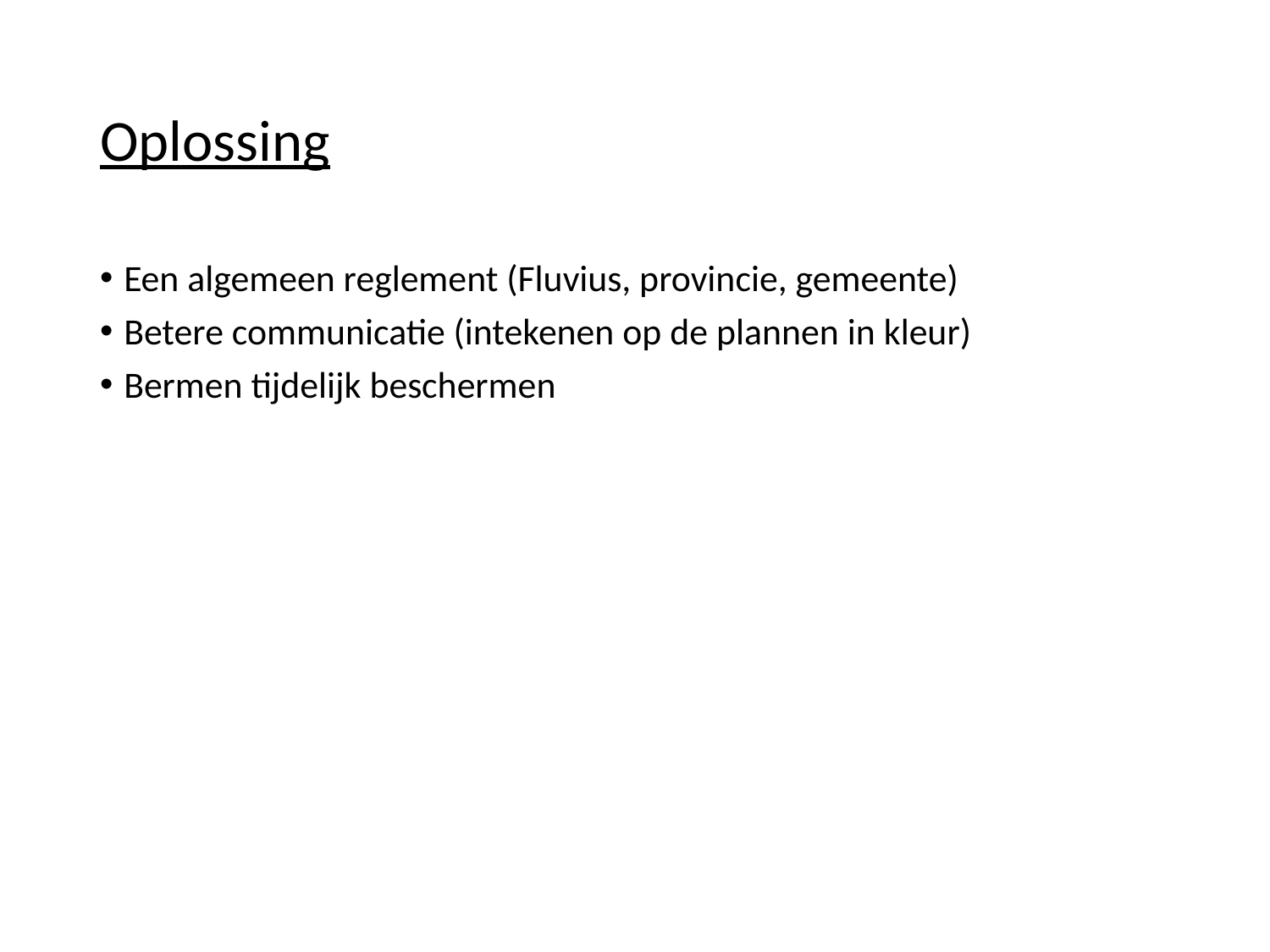

# Oplossing
Een algemeen reglement (Fluvius, provincie, gemeente)
Betere communicatie (intekenen op de plannen in kleur)
Bermen tijdelijk beschermen